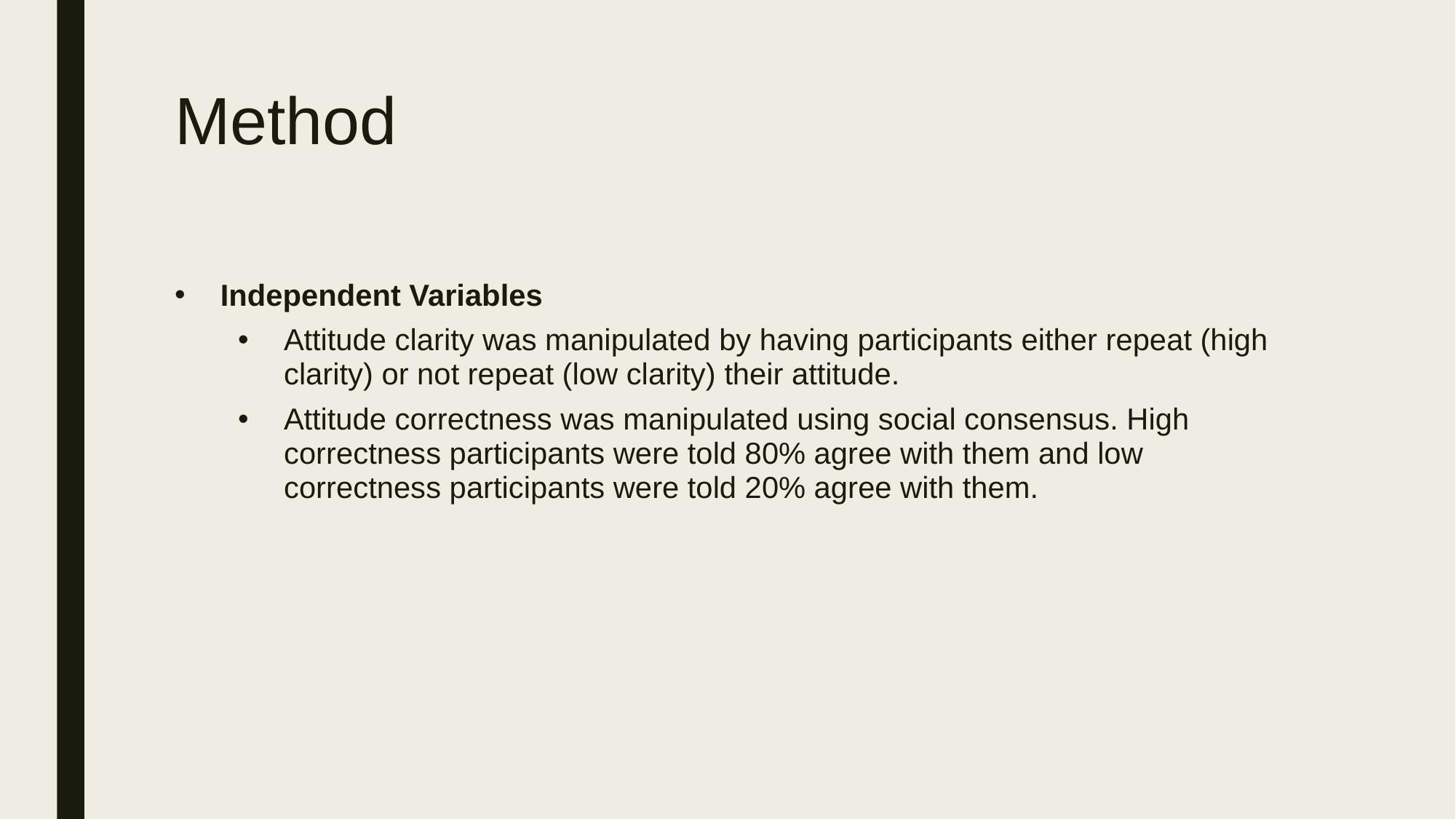

# Method
Independent Variables
Attitude clarity was manipulated by having participants either repeat (high clarity) or not repeat (low clarity) their attitude.
Attitude correctness was manipulated using social consensus. High correctness participants were told 80% agree with them and low correctness participants were told 20% agree with them.